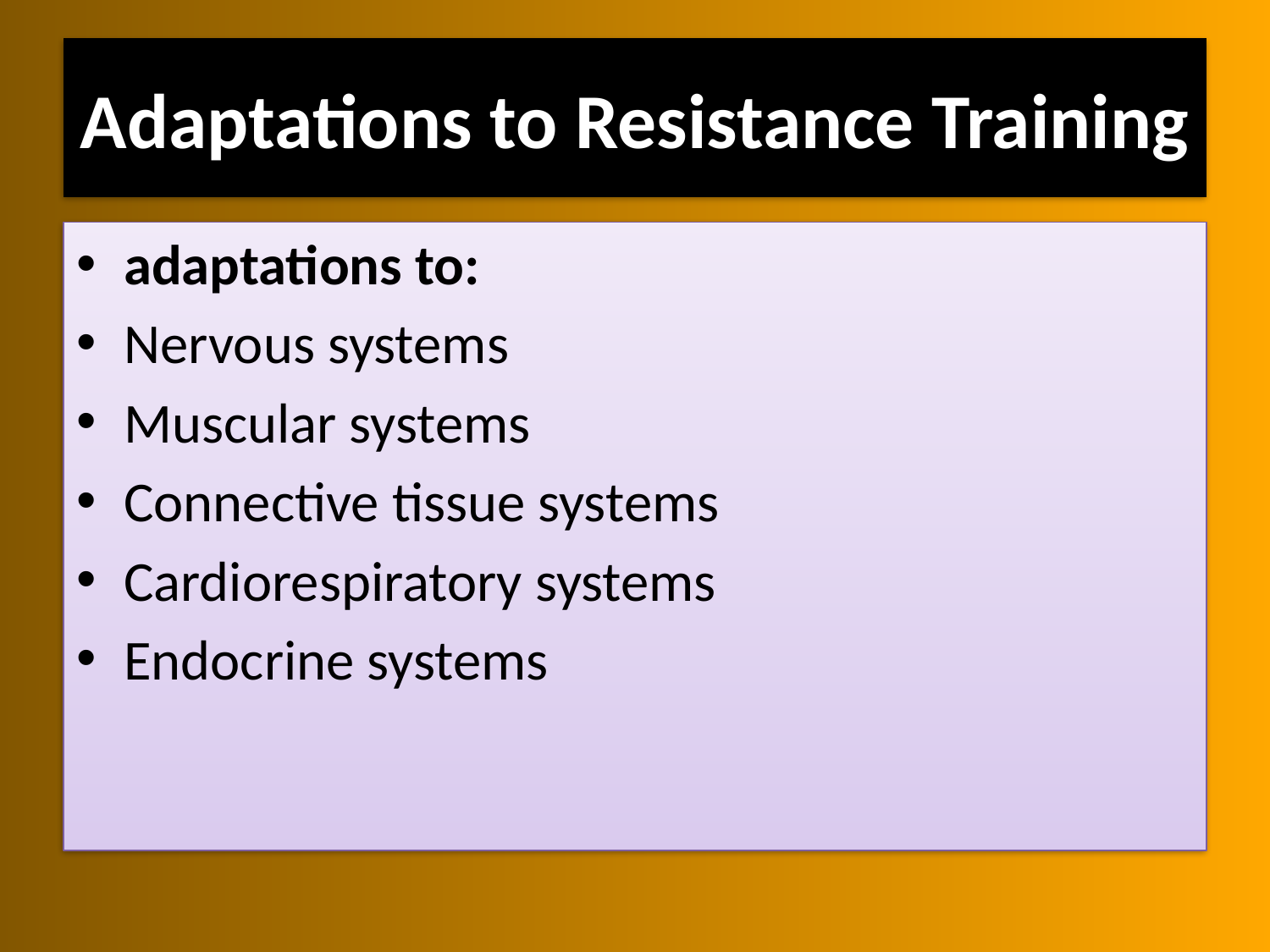

# Adaptations to Resistance Training
adaptations to:
Nervous systems
Muscular systems
Connective tissue systems
Cardiorespiratory systems
Endocrine systems